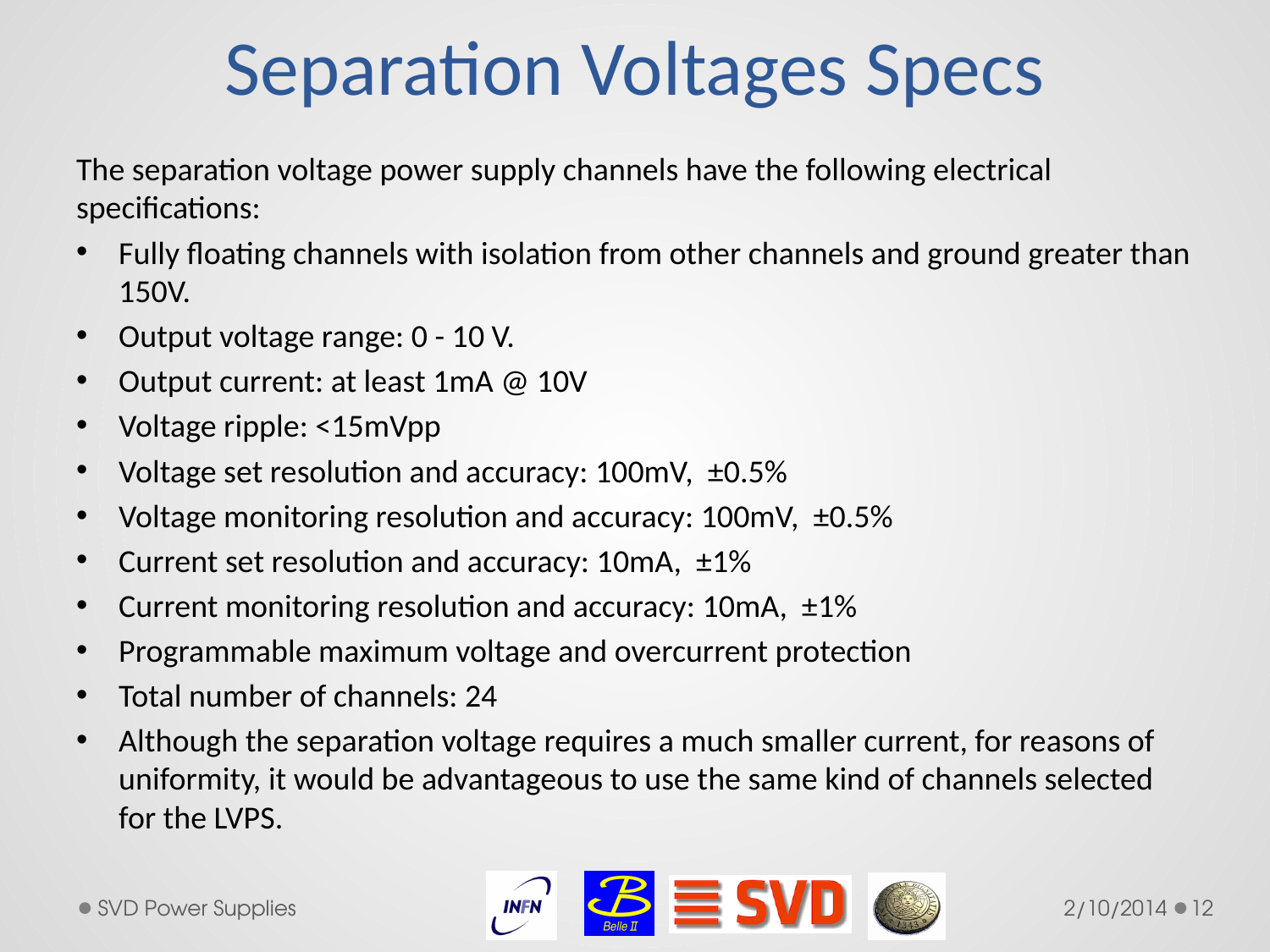

# Separation Voltages Specs
The separation voltage power supply channels have the following electrical specifications:
Fully floating channels with isolation from other channels and ground greater than 150V.
Output voltage range: 0 - 10 V.
Output current: at least 1mA @ 10V
Voltage ripple: <15mVpp
Voltage set resolution and accuracy: 100mV,  ±0.5%
Voltage monitoring resolution and accuracy: 100mV,  ±0.5%
Current set resolution and accuracy: 10mA,  ±1%
Current monitoring resolution and accuracy: 10mA,  ±1%
Programmable maximum voltage and overcurrent protection
Total number of channels: 24
Although the separation voltage requires a much smaller current, for reasons of uniformity, it would be advantageous to use the same kind of channels selected for the LVPS.

SVD Power Supplies
2/10/2014
12